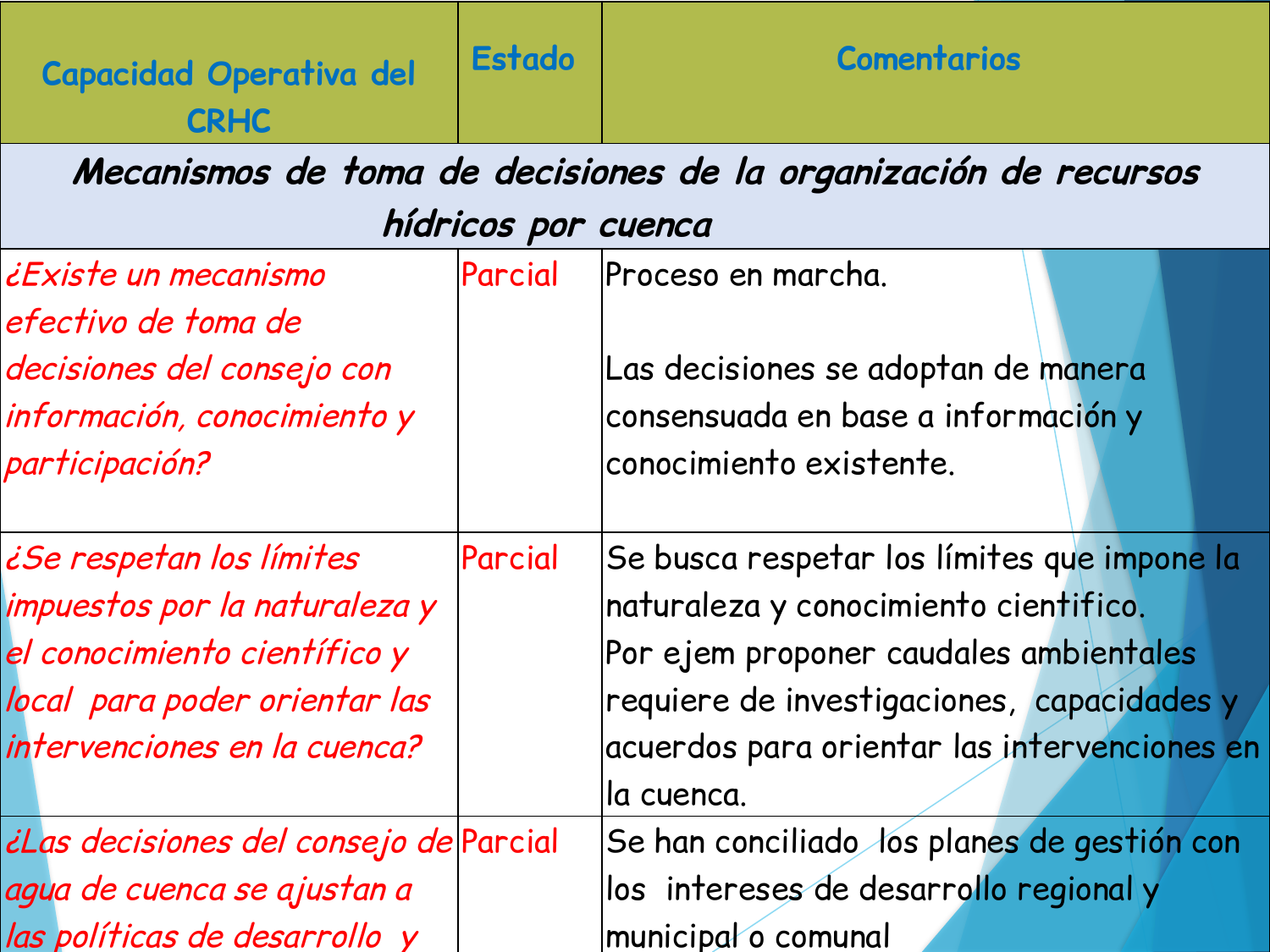

| Capacidad Operativa del CRHC | Estado | Comentarios |
| --- | --- | --- |
| Mecanismos de toma de decisiones de la organización de recursos hídricos por cuenca |  |  |
| ¿Existe un mecanismo efectivo de toma de decisiones del consejo con información, conocimiento y participación? | Parcial | Proceso en marcha. Las decisiones se adoptan de manera consensuada en base a información y conocimiento existente. |
| ¿Se respetan los límites impuestos por la naturaleza y el conocimiento científico y local para poder orientar las intervenciones en la cuenca? | Parcial | Se busca respetar los límites que impone la naturaleza y conocimiento cientifico. Por ejem proponer caudales ambientales requiere de investigaciones, capacidades y acuerdos para orientar las intervenciones en la cuenca. |
| ¿Las decisiones del consejo de agua de cuenca se ajustan a las políticas de desarrollo y vinculan los intereses de los actores locales con los intereses regionales y nacionales? | Parcial | Se han conciliado los planes de gestión con los intereses de desarrollo regional y municipal o comunal Falta mejorar los protocolos para ejecutar trasvases de agua entre regiones y cuencas. |